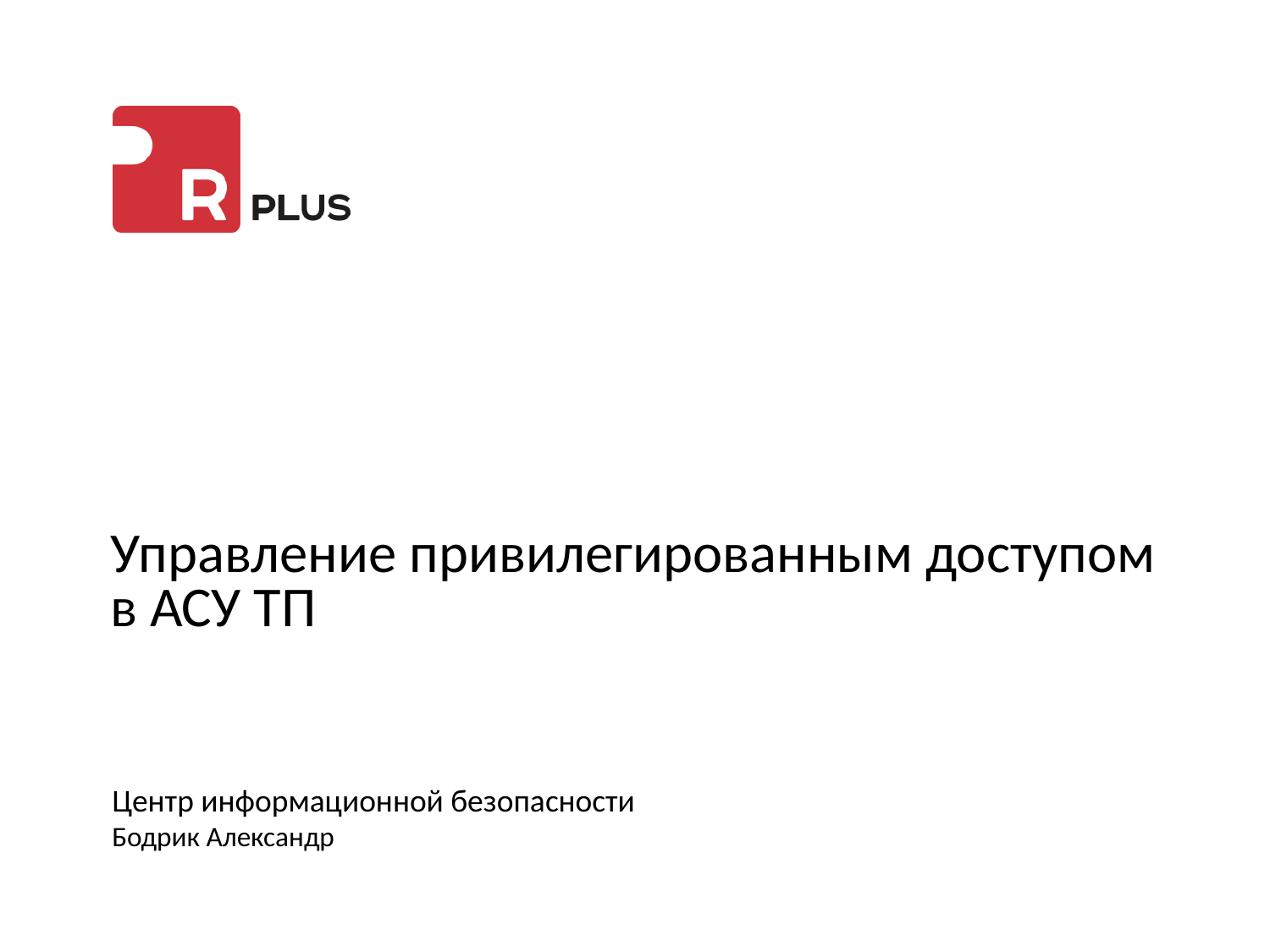

Управление привилегированным доступом
в АСУ ТП

Центр информационной безопасности
Бодрик Александр